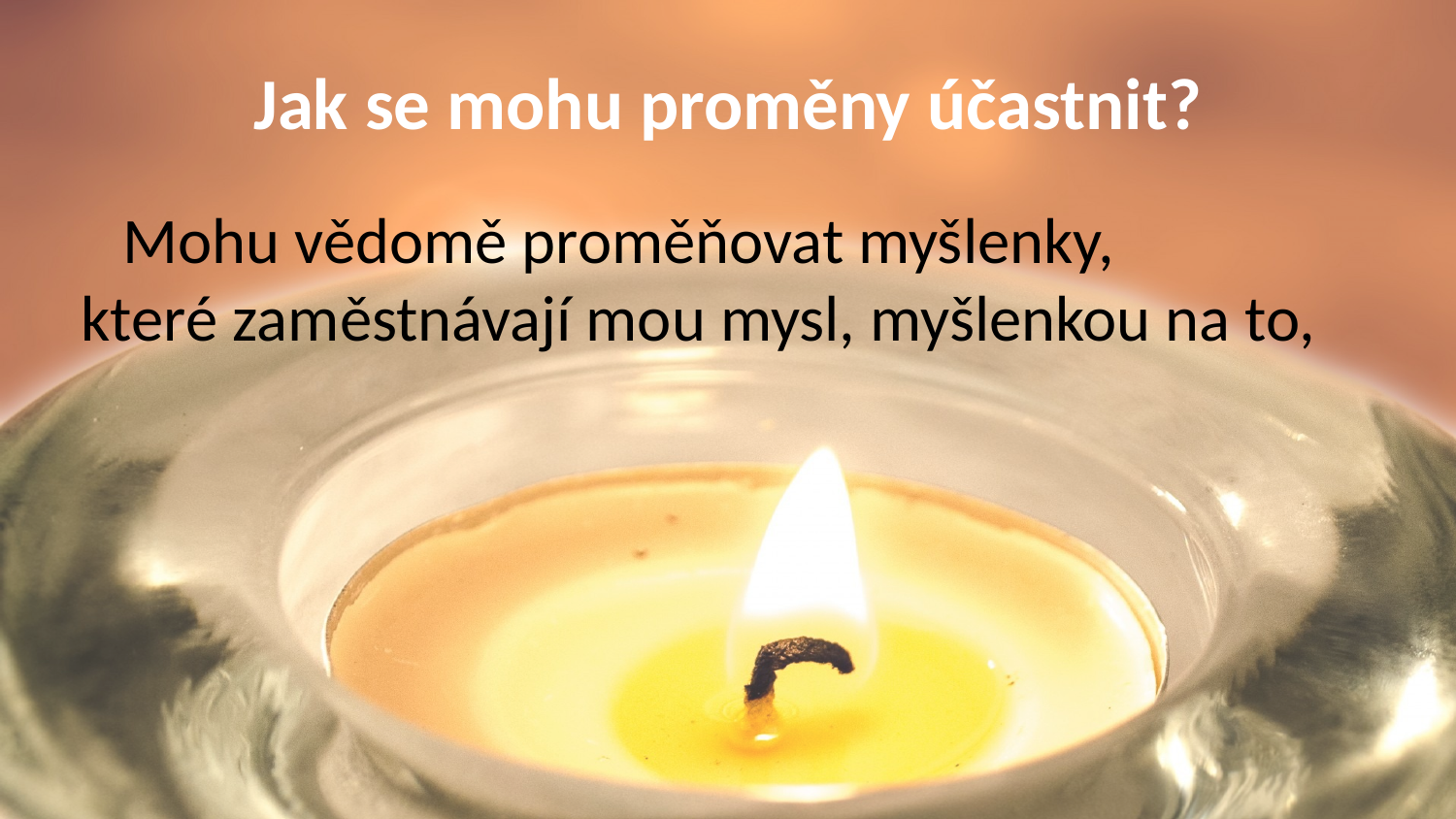

# Jak se mohu proměny účastnit?
Mohu vědomě proměňovat myšlenky,                které zaměstnávají mou mysl, myšlenkou na to,